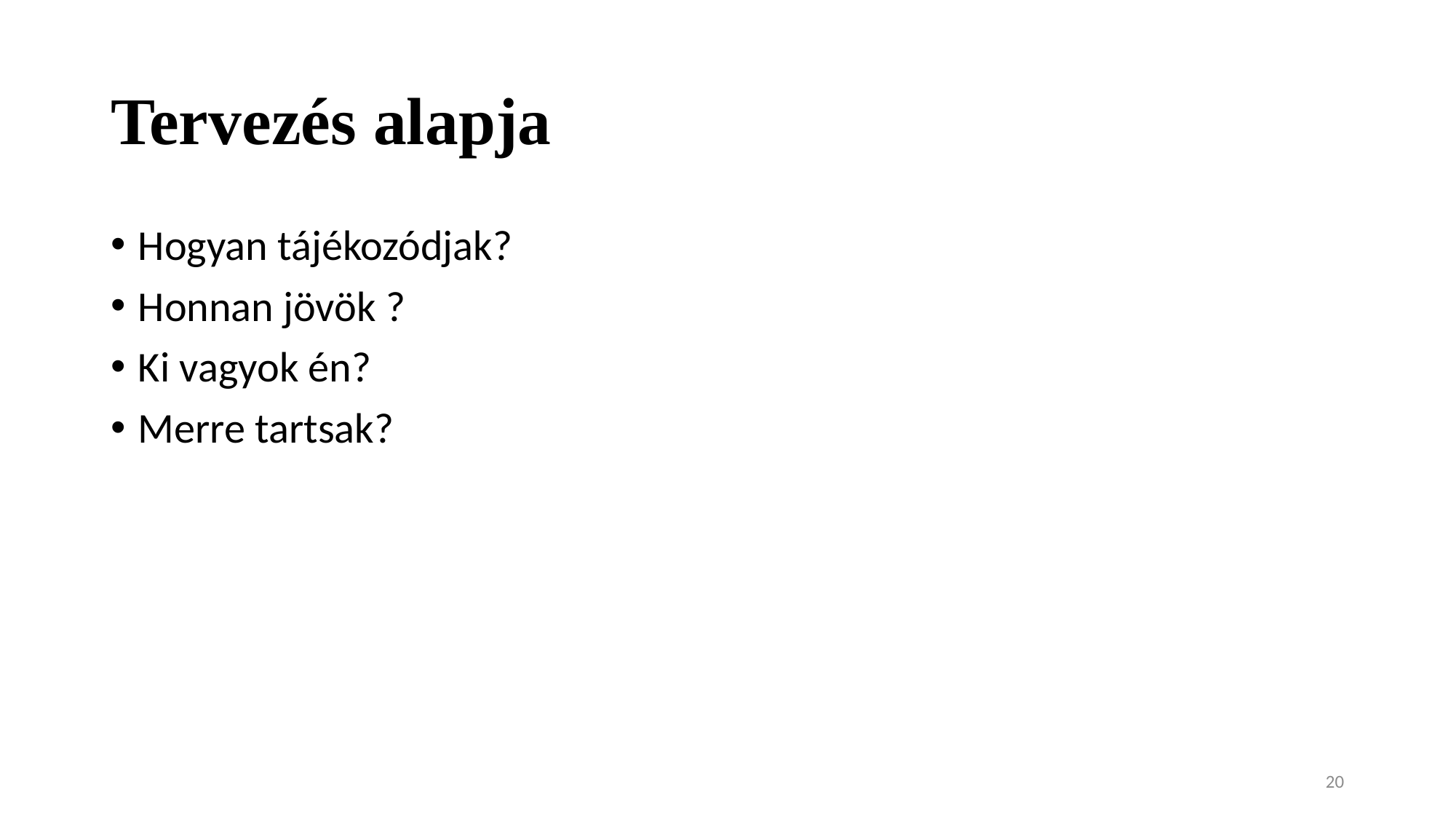

# Tervezés alapja
Hogyan tájékozódjak?
Honnan jövök ?
Ki vagyok én?
Merre tartsak?
20